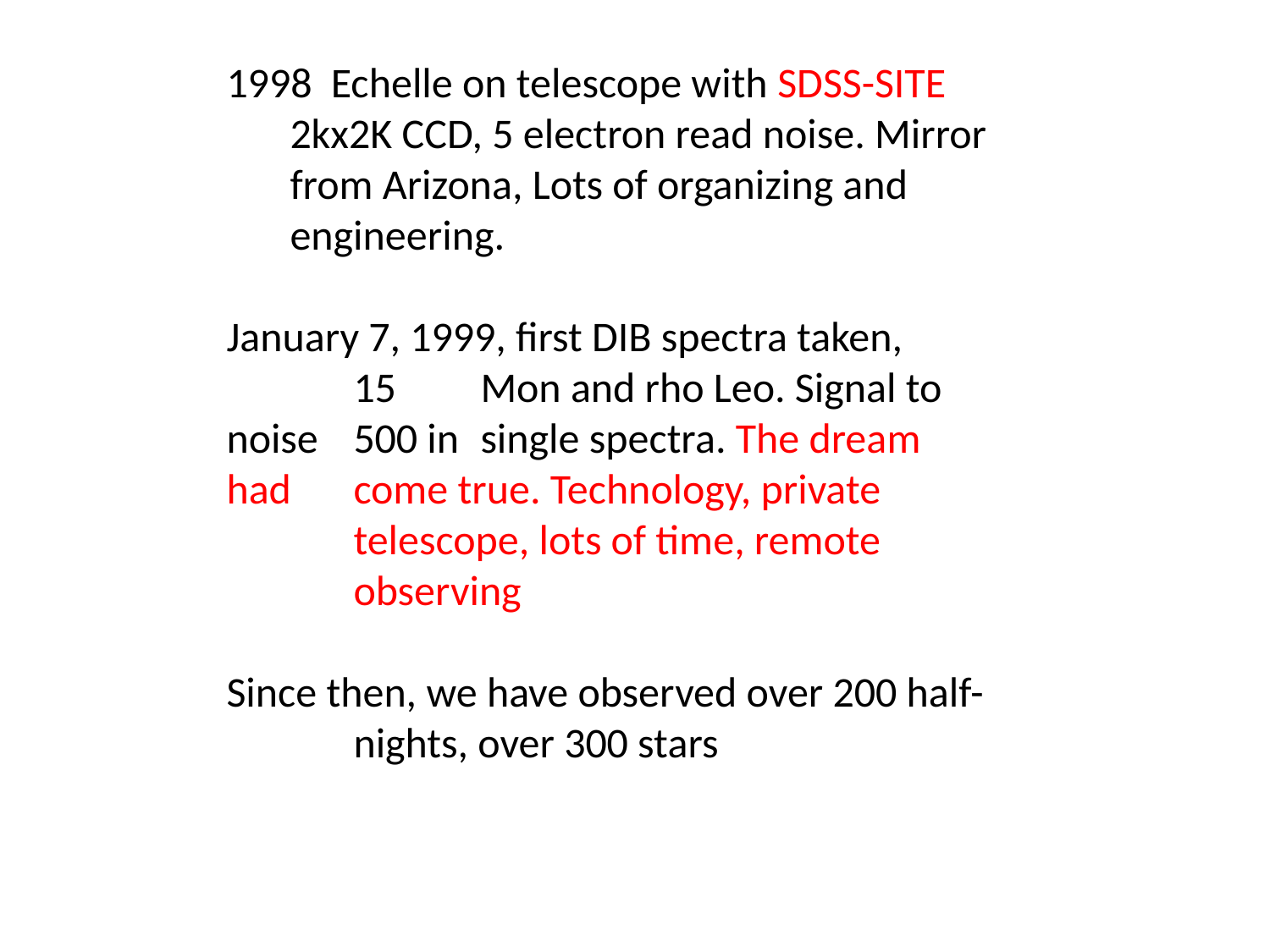

Echelle on telescope with SDSS-SITE 2kx2K CCD, 5 electron read noise. Mirror from Arizona, Lots of organizing and engineering.

January 7, 1999, first DIB spectra taken,
	15 	Mon and rho Leo. Signal to noise 	500 in 	single spectra. The dream had 	come true. Technology, private   	telescope, lots of time, remote 	observing

Since then, we have observed over 200 half-	nights, over 300 stars